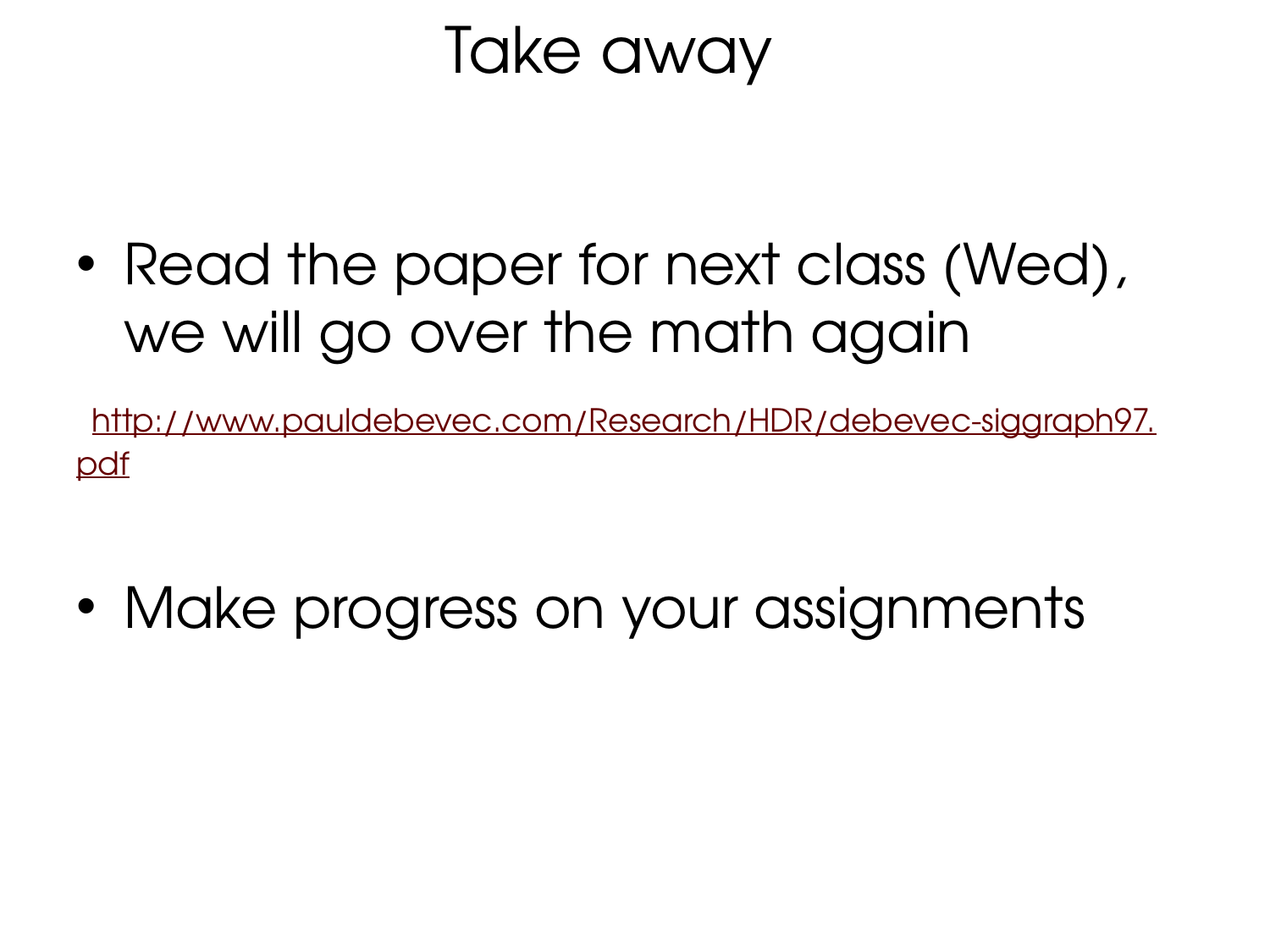

# Take away
Read the paper for next class (Wed), we will go over the math again
 http://www.pauldebevec.com/Research/HDR/debevec-siggraph97.pdf

Make progress on your assignments